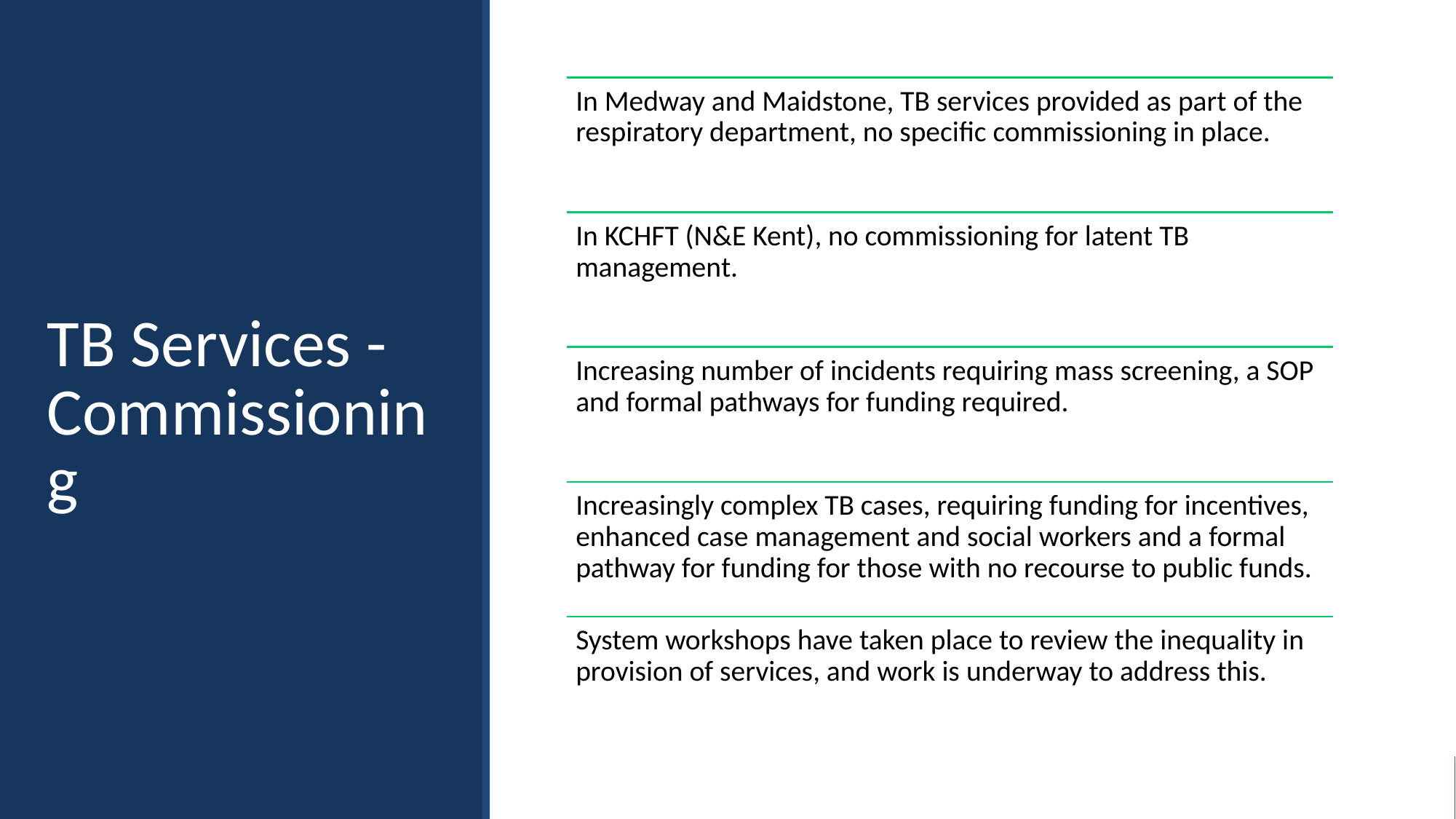

TB Services - Commissioning

In Medway and Maidstone, TB services provided as part of the respiratory department, no specific commissioning in place.

In KCHFT (N&E Kent), no commissioning for latent TB management.

Increasing number of incidents requiring mass screening, a SOP and formal pathways for funding required.

Increasingly complex TB cases, requiring funding for incentives, enhanced case management and social workers and a formal pathway for funding for those with no recourse to public funds.

System workshops have taken place to review the inequality in provision of services, and work is underway to address this.